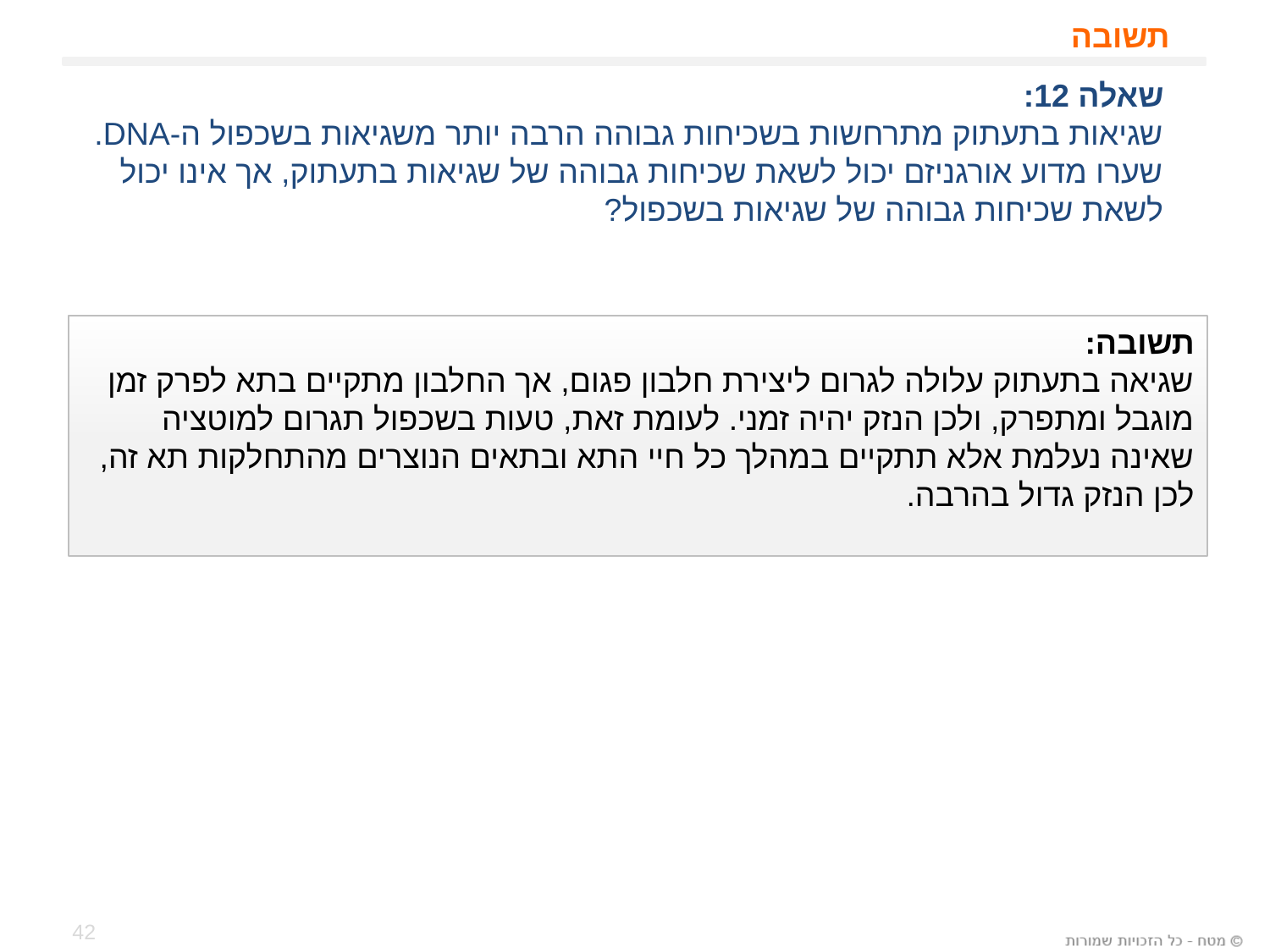

# תשובה

שאלה 12:
שגיאות בתעתוק מתרחשות בשכיחות גבוהה הרבה יותר משגיאות בשכפול ה-DNA.
שערו מדוע אורגניזם יכול לשאת שכיחות גבוהה של שגיאות בתעתוק, אך אינו יכול
לשאת שכיחות גבוהה של שגיאות בשכפול?
תשובה:
שגיאה בתעתוק עלולה לגרום ליצירת חלבון פגום, אך החלבון מתקיים בתא לפרק זמן מוגבל ומתפרק, ולכן הנזק יהיה זמני. לעומת זאת, טעות בשכפול תגרום למוטציה שאינה נעלמת אלא תתקיים במהלך כל חיי התא ובתאים הנוצרים מהתחלקות תא זה, לכן הנזק גדול בהרבה.
42